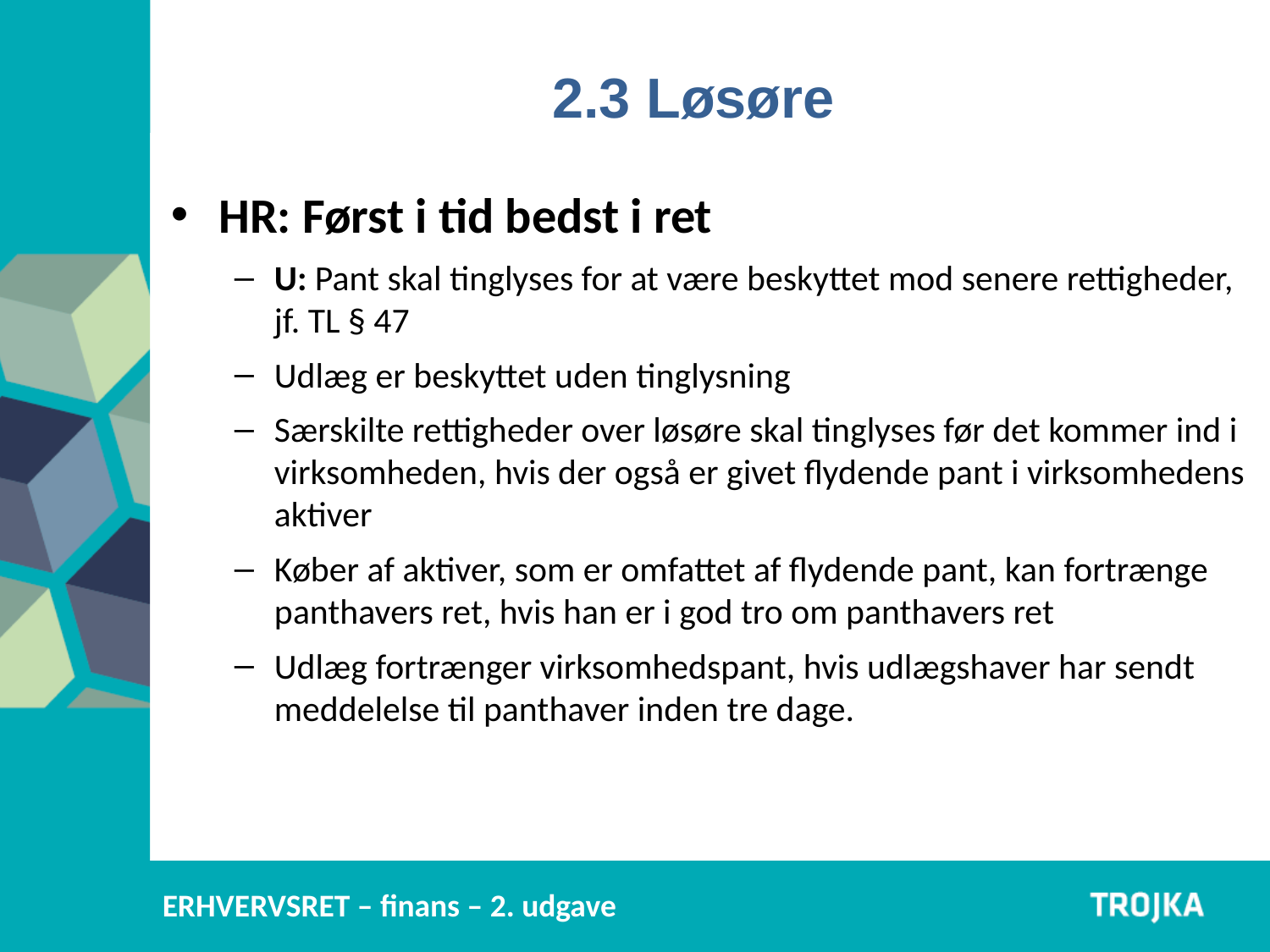

2.3 Løsøre
HR: Først i tid bedst i ret
U: Pant skal tinglyses for at være beskyttet mod senere rettigheder, jf. TL § 47
Udlæg er beskyttet uden tinglysning
Særskilte rettigheder over løsøre skal tinglyses før det kommer ind i virksomheden, hvis der også er givet flydende pant i virksomhedens aktiver
Køber af aktiver, som er omfattet af flydende pant, kan fortrænge panthavers ret, hvis han er i god tro om panthavers ret
Udlæg fortrænger virksomhedspant, hvis udlægshaver har sendt meddelelse til panthaver inden tre dage.